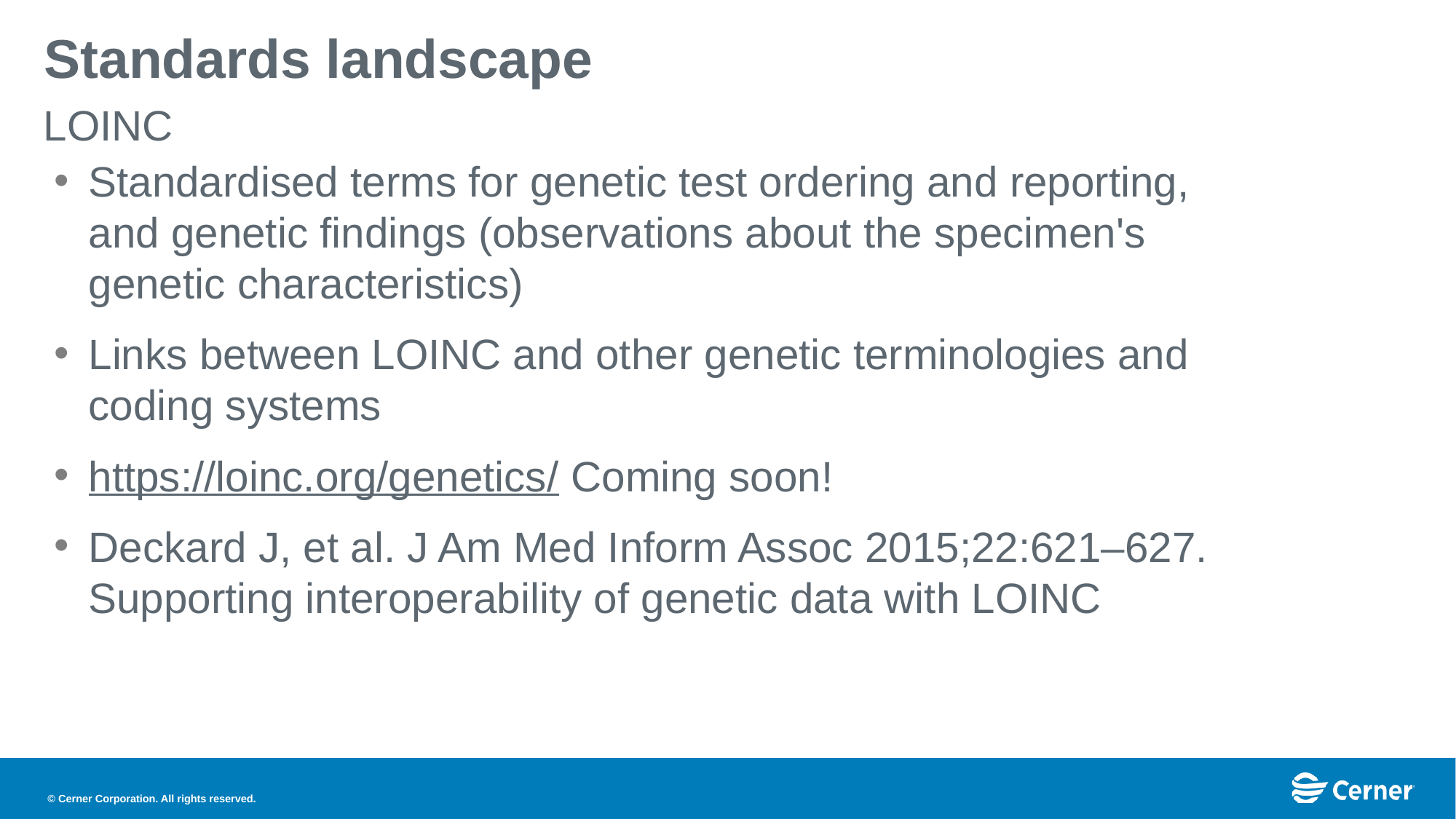

# Standards landscape
LOINC
Standardised terms for genetic test ordering and reporting, and genetic findings (observations about the specimen's genetic characteristics)
Links between LOINC and other genetic terminologies and coding systems
https://loinc.org/genetics/ Coming soon!
Deckard J, et al. J Am Med Inform Assoc 2015;22:621–627. Supporting interoperability of genetic data with LOINC